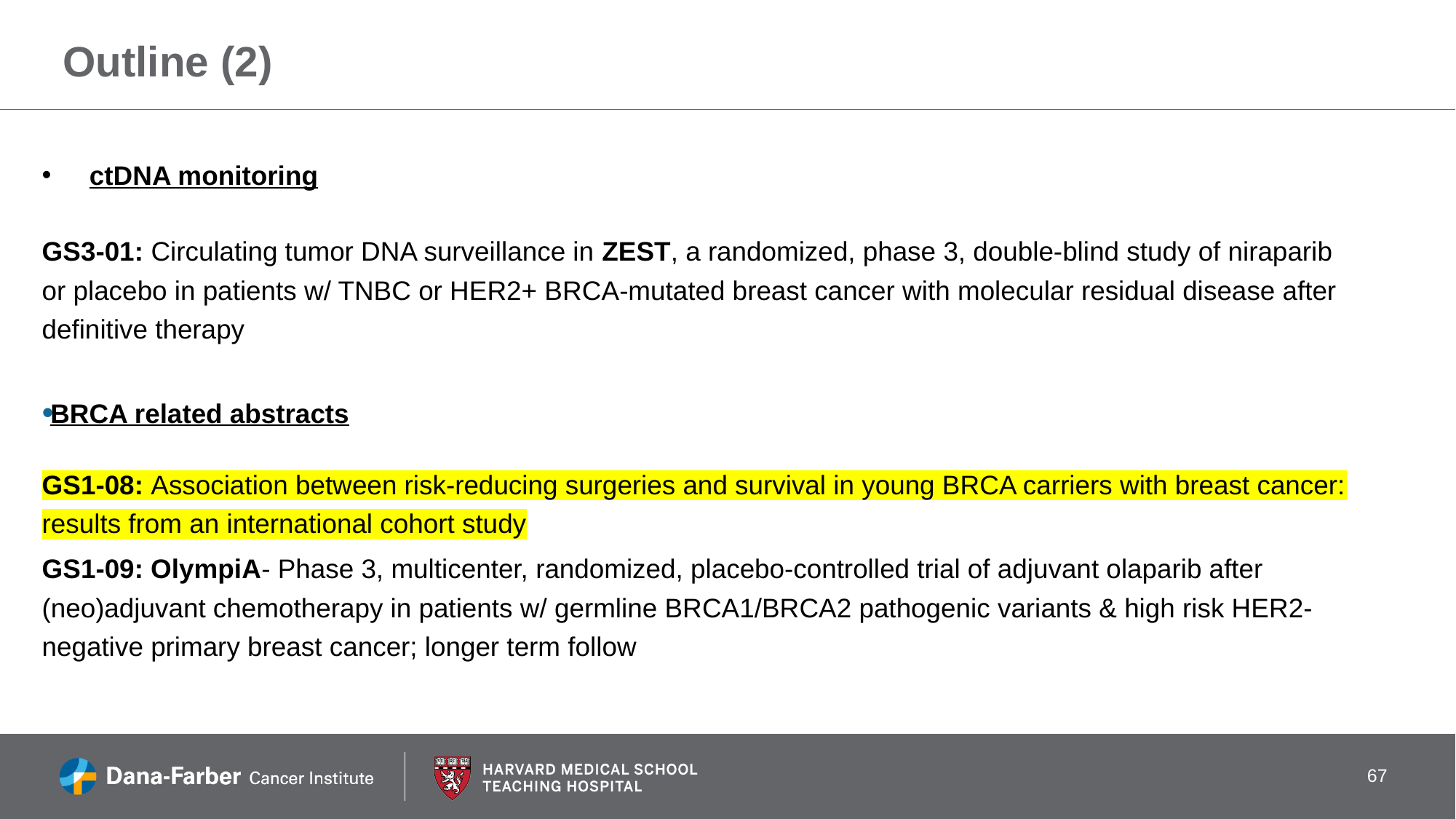

# Outline (2)

ctDNA monitoring

GS3-01: Circulating tumor DNA surveillance in ZEST, a randomized, phase 3, double-blind study of niraparib or placebo in patients w/ TNBC or HER2+ BRCA-mutated breast cancer with molecular residual disease after definitive therapy

BRCA related abstracts

GS1-08: Association between risk-reducing surgeries and survival in young BRCA carriers with breast cancer: results from an international cohort study
GS1-09: OlympiA- Phase 3, multicenter, randomized, placebo-controlled trial of adjuvant olaparib after (neo)adjuvant chemotherapy in patients w/ germline BRCA1/BRCA2 pathogenic variants & high risk HER2-negative primary breast cancer; longer term follow